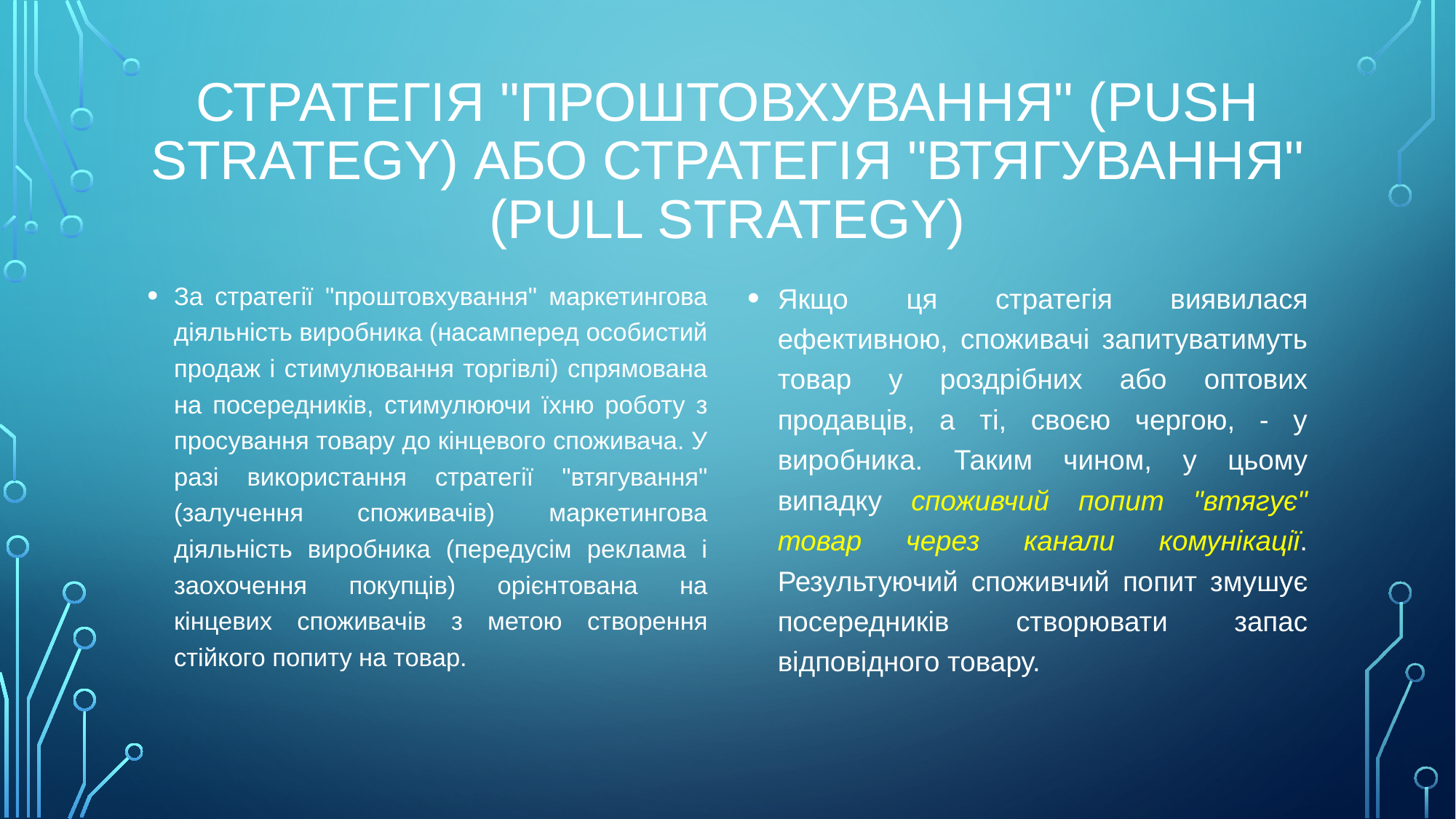

# Стратегія "проштовхування" (push strategy) або стратегія "втягування" (pull strategy)
За стратегії "проштовхування" маркетингова діяльність виробника (насамперед особистий продаж і стимулювання торгівлі) спрямована на посередників, стимулюючи їхню роботу з просування товару до кінцевого споживача. У разі використання стратегії "втягування" (залучення споживачів) маркетингова діяльність виробника (передусім реклама і заохочення покупців) орієнтована на кінцевих споживачів з метою створення стійкого попиту на товар.
Якщо ця стратегія виявилася ефективною, споживачі запитуватимуть товар у роздрібних або оптових продавців, а ті, своєю чергою, - у виробника. Таким чином, у цьому випадку споживчий попит "втягує" товар через канали комунікації. Результуючий споживчий попит змушує посередників створювати запас відповідного товару.